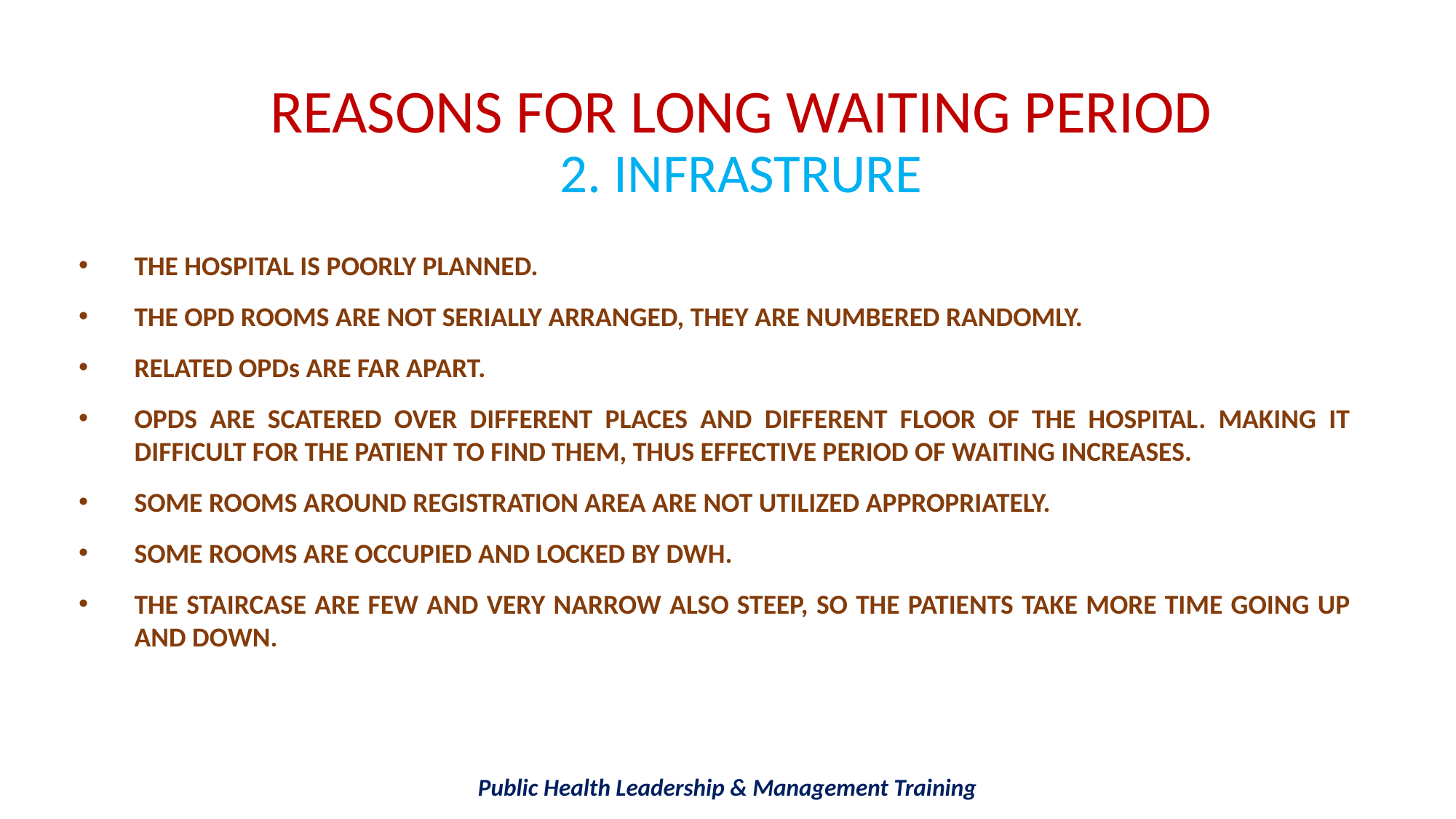

# REASONS FOR LONG WAITING PERIOD 2. INFRASTRURE
THE HOSPITAL IS POORLY PLANNED.
THE OPD ROOMS ARE NOT SERIALLY ARRANGED, THEY ARE NUMBERED RANDOMLY.
RELATED OPDs ARE FAR APART.
OPDS ARE SCATERED OVER DIFFERENT PLACES AND DIFFERENT FLOOR OF THE HOSPITAL. MAKING IT DIFFICULT FOR THE PATIENT TO FIND THEM, THUS EFFECTIVE PERIOD OF WAITING INCREASES.
SOME ROOMS AROUND REGISTRATION AREA ARE NOT UTILIZED APPROPRIATELY.
SOME ROOMS ARE OCCUPIED AND LOCKED BY DWH.
THE STAIRCASE ARE FEW AND VERY NARROW ALSO STEEP, SO THE PATIENTS TAKE MORE TIME GOING UP AND DOWN.
Public Health Leadership & Management Training